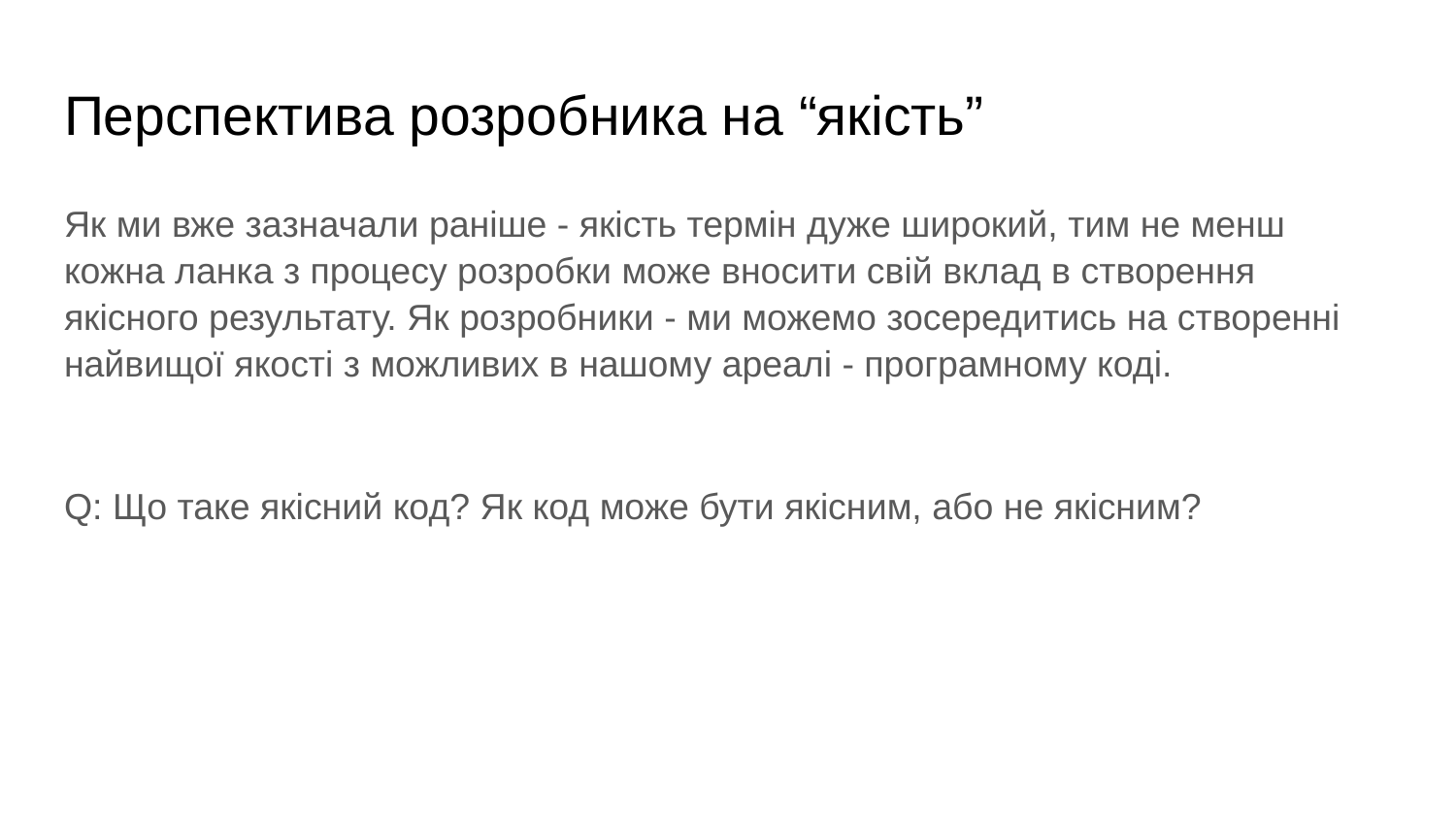

# Перспектива розробника на “якість”
Як ми вже зазначали раніше - якість термін дуже широкий, тим не менш кожна ланка з процесу розробки може вносити свій вклад в створення якісного результату. Як розробники - ми можемо зосередитись на створенні найвищої якості з можливих в нашому ареалі - програмному коді.

Q: Що таке якісний код? Як код може бути якісним, або не якісним?